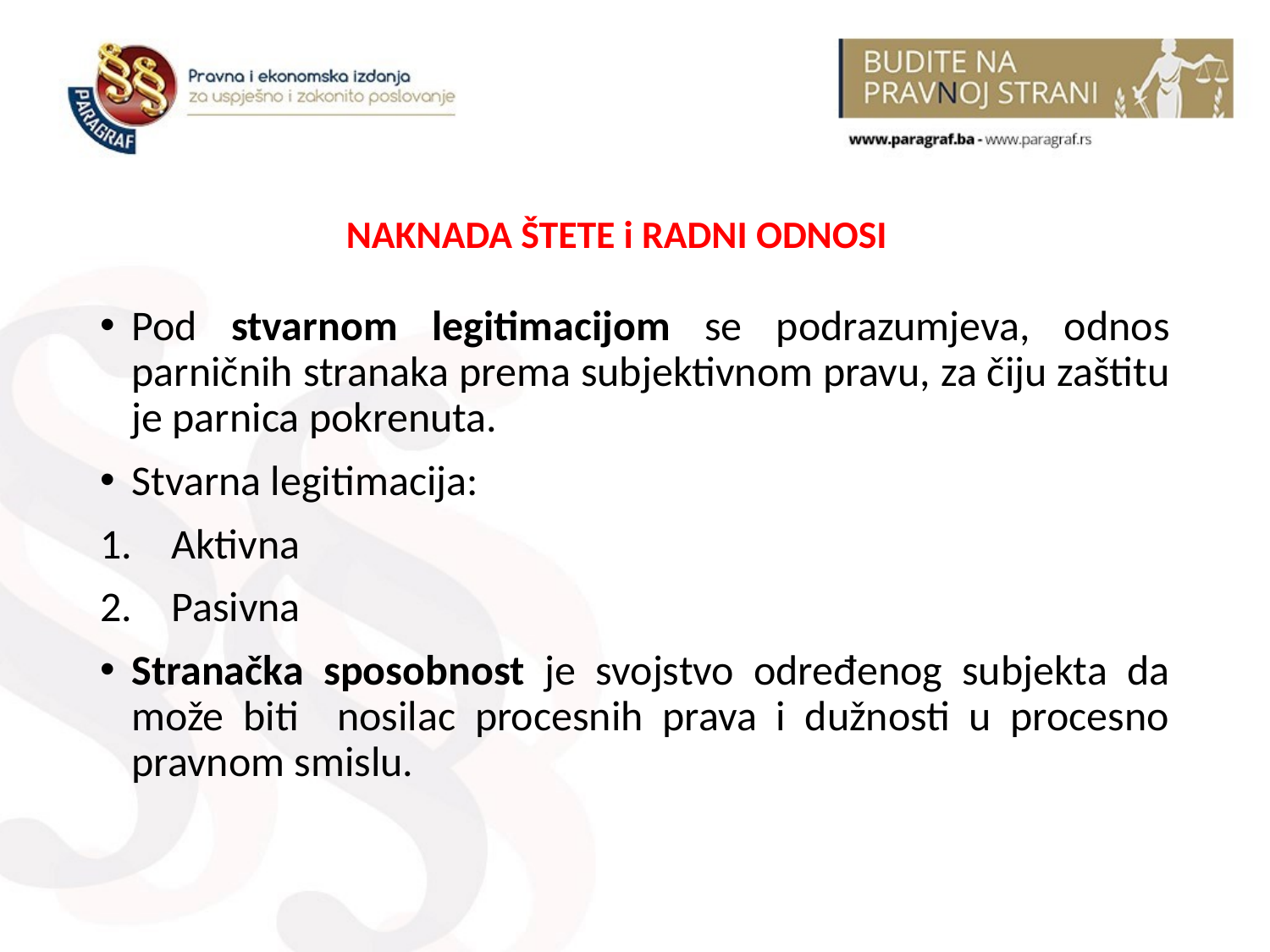

NAKNADA ŠTETE i RADNI ODNOSI
Pod stvarnom legitimacijom se podrazumjeva, odnos parničnih stranaka prema subjektivnom pravu, za čiju zaštitu je parnica pokrenuta.
Stvarna legitimacija:
Aktivna
Pasivna
Stranačka sposobnost je svojstvo određenog subjekta da može biti  nosilac procesnih prava i dužnosti u procesno pravnom smislu.